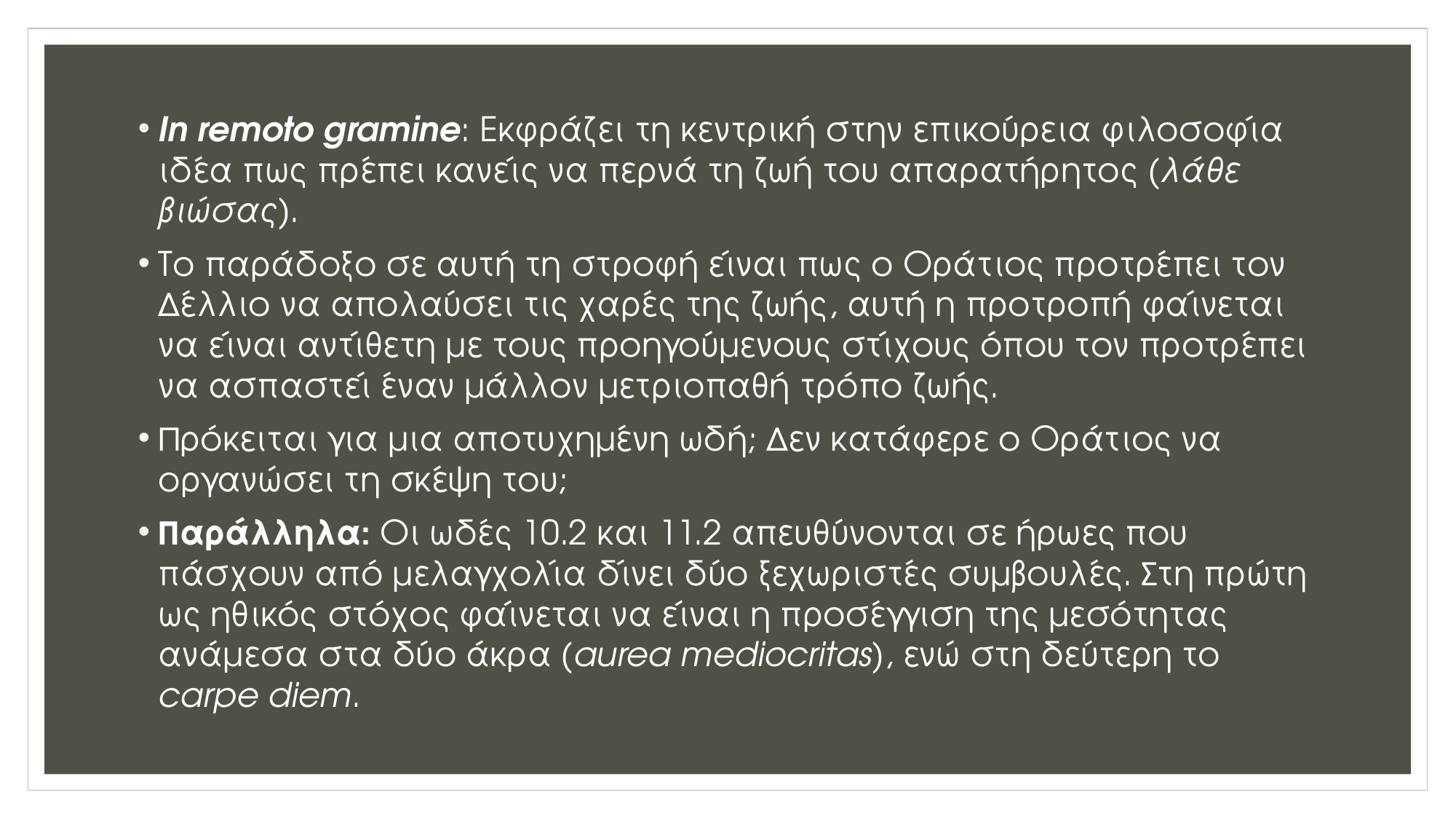

In remoto gramine: Εκφράζει τη κεντρική στην επικούρεια φιλοσοφία ιδέα πως πρέπει κανείς να περνά τη ζωή του απαρατήρητος (λάθε βιώσας).
Το παράδοξο σε αυτή τη στροφή είναι πως ο Οράτιος προτρέπει τον Δέλλιο να απολαύσει τις χαρές της ζωής, αυτή η προτροπή φαίνεται να είναι αντίθετη με τους προηγούμενους στίχους όπου τον προτρέπει να ασπαστεί έναν μάλλον μετριοπαθή τρόπο ζωής.
Πρόκειται για μια αποτυχημένη ωδή; Δεν κατάφερε ο Οράτιος να οργανώσει τη σκέψη του;
Παράλληλα: Οι ωδές 10.2 και 11.2 απευθύνονται σε ήρωες που πάσχουν από μελαγχολία δίνει δύο ξεχωριστές συμβουλές. Στη πρώτη ως ηθικός στόχος φαίνεται να είναι η προσέγγιση της μεσότητας ανάμεσα στα δύο άκρα (aurea mediocritas), ενώ στη δεύτερη το carpe diem.